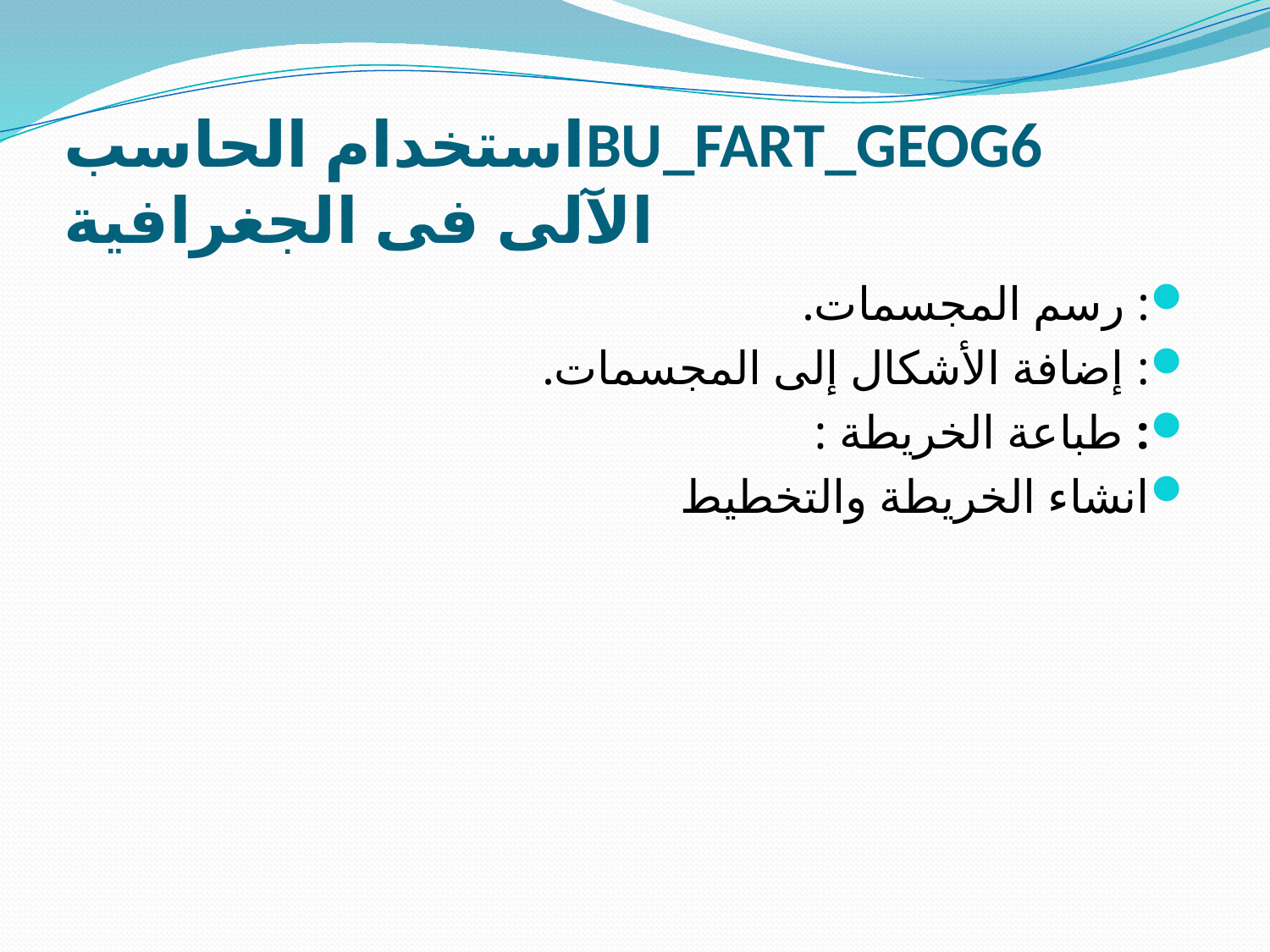

# BU_FART_GEOG6استخدام الحاسب الآلى فى الجغرافية
: رسم المجسمات.
: إضافة الأشكال إلى المجسمات.
: طباعة الخريطة :
انشاء الخريطة والتخطيط